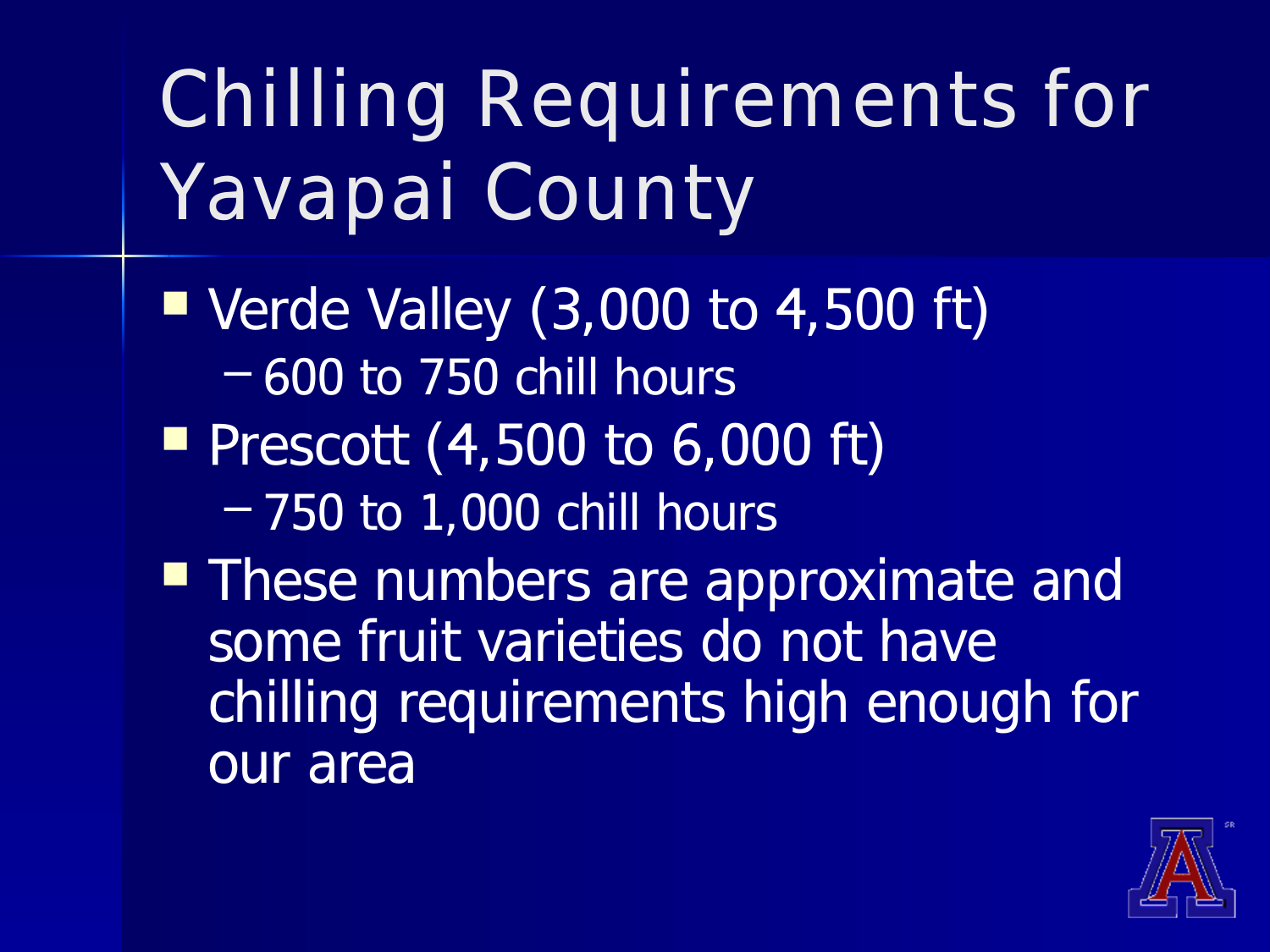

# Chilling Requirements for Yavapai County
Verde Valley (3,000 to 4,500 ft)
600 to 750 chill hours
Prescott (4,500 to 6,000 ft)
750 to 1,000 chill hours
These numbers are approximate and some fruit varieties do not have chilling requirements high enough for our area